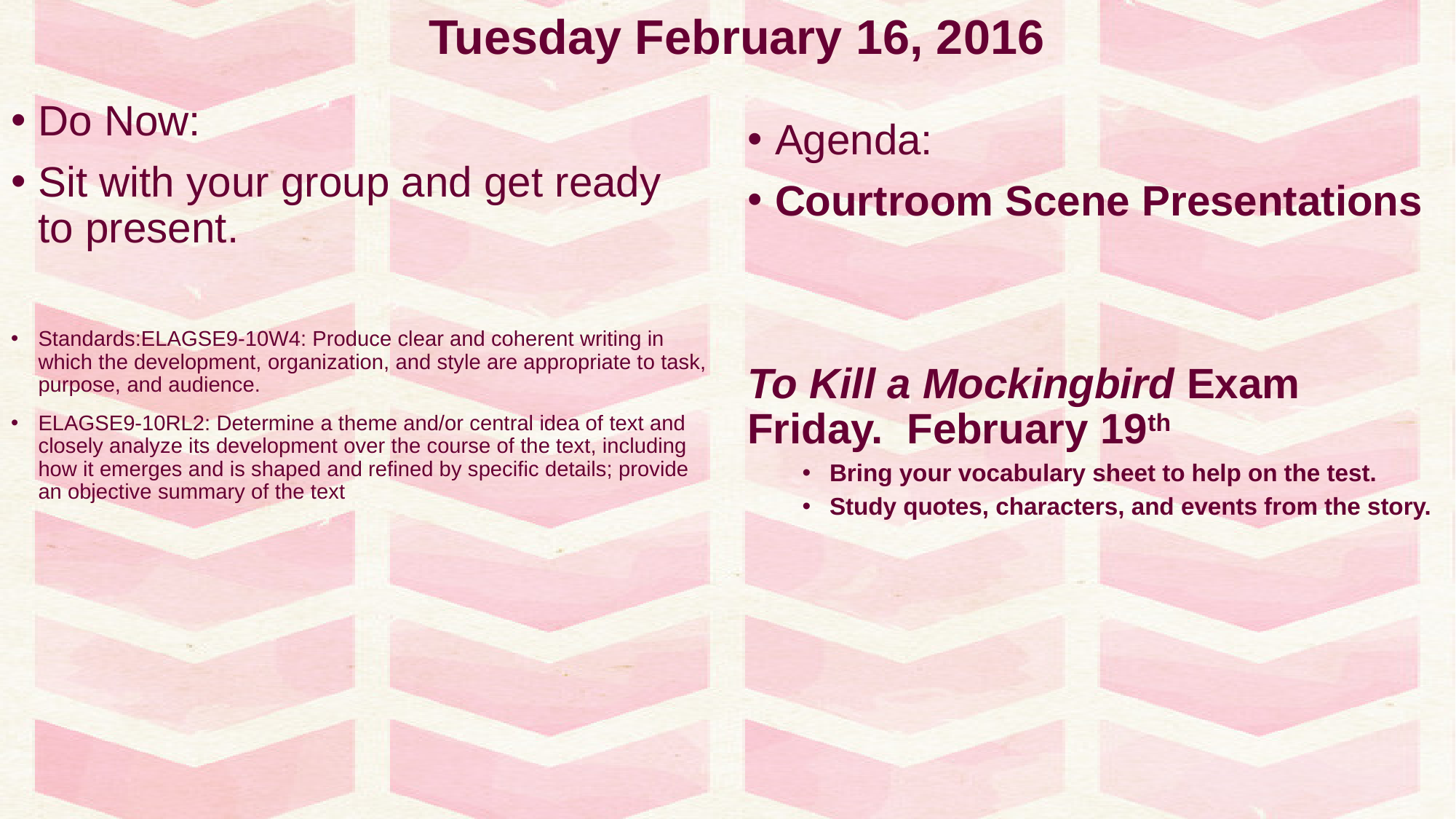

# Tuesday February 16, 2016
Do Now:
Sit with your group and get ready to present.

Standards:ELAGSE9-10W4: Produce clear and coherent writing in which the development, organization, and style are appropriate to task, purpose, and audience.
ELAGSE9-10RL2: Determine a theme and/or central idea of text and closely analyze its development over the course of the text, including how it emerges and is shaped and refined by specific details; provide an objective summary of the text

Agenda:
Courtroom Scene Presentations

To Kill a Mockingbird Exam Friday.  February 19th
Bring your vocabulary sheet to help on the test.
Study quotes, characters, and events from the story.